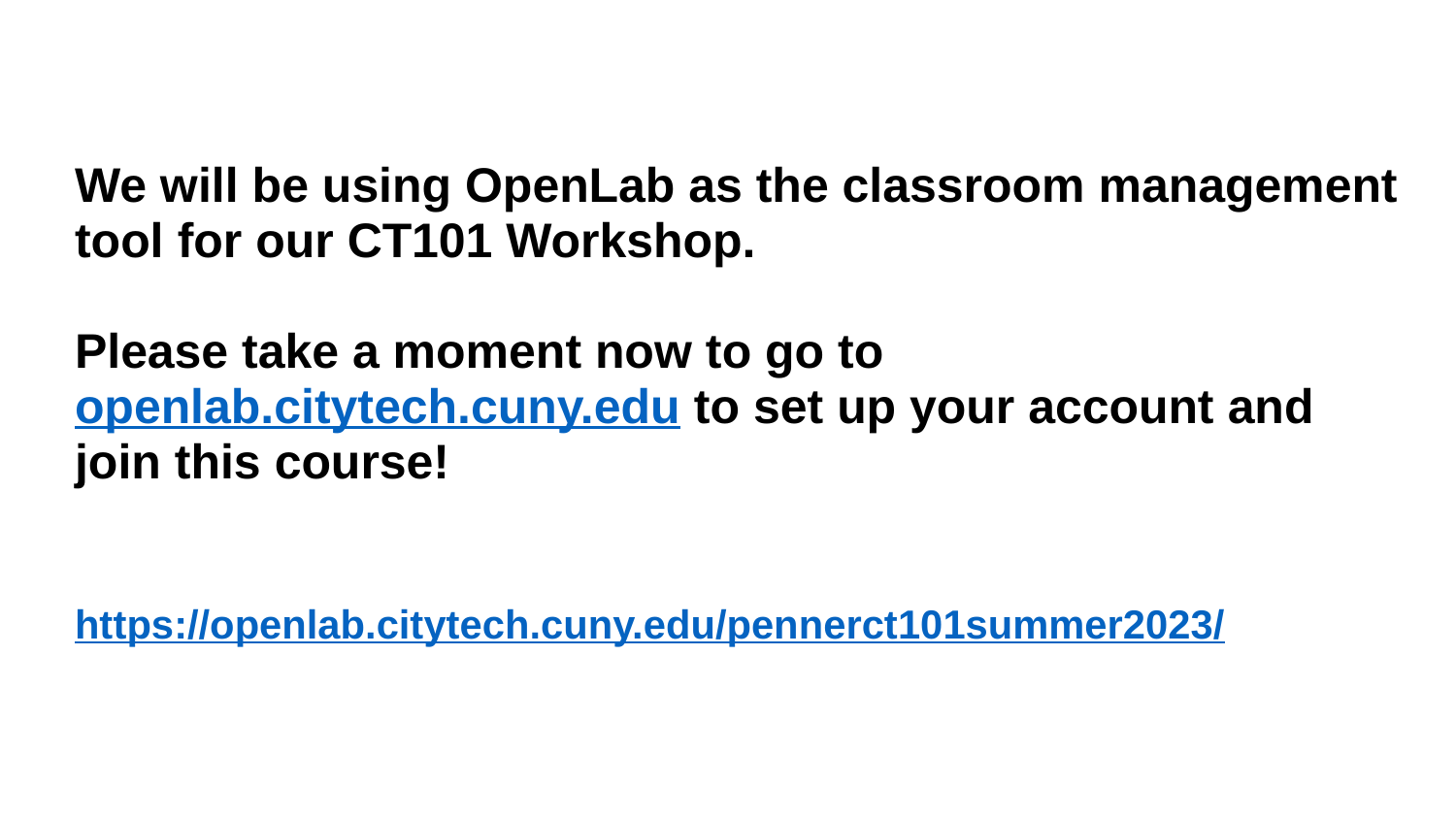

We will be using OpenLab as the classroom management tool for our CT101 Workshop.

Please take a moment now to go to openlab.citytech.cuny.edu to set up your account and join this course!

https://openlab.citytech.cuny.edu/pennerct101summer2023/